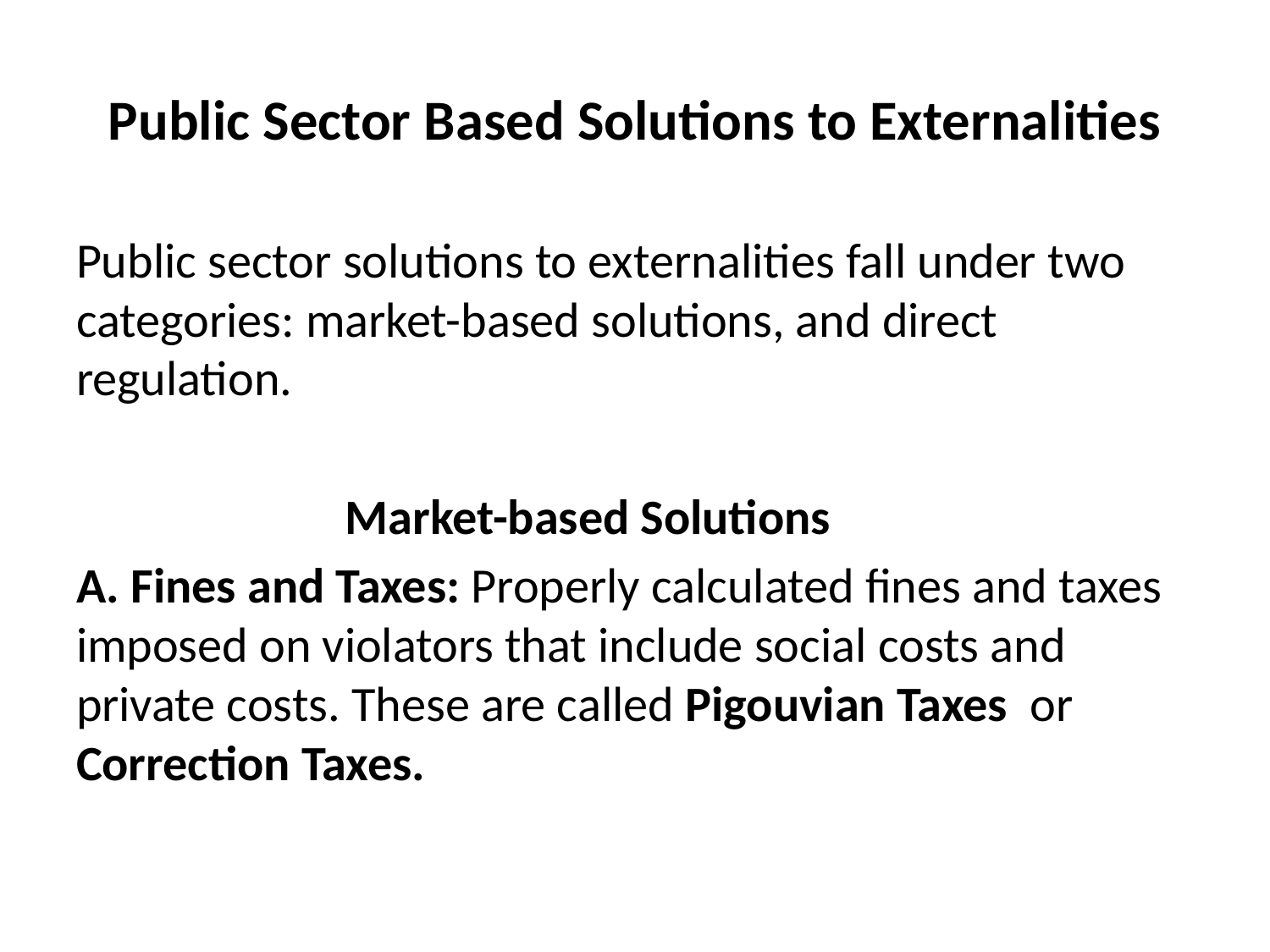

# Public Sector Based Solutions to Externalities
Public sector solutions to externalities fall under two categories: market-based solutions, and direct regulation.

                        Market-based Solutions
A. Fines and Taxes: Properly calculated fines and taxes imposed on violators that include social costs and private costs. These are called Pigouvian Taxes  or Correction Taxes.